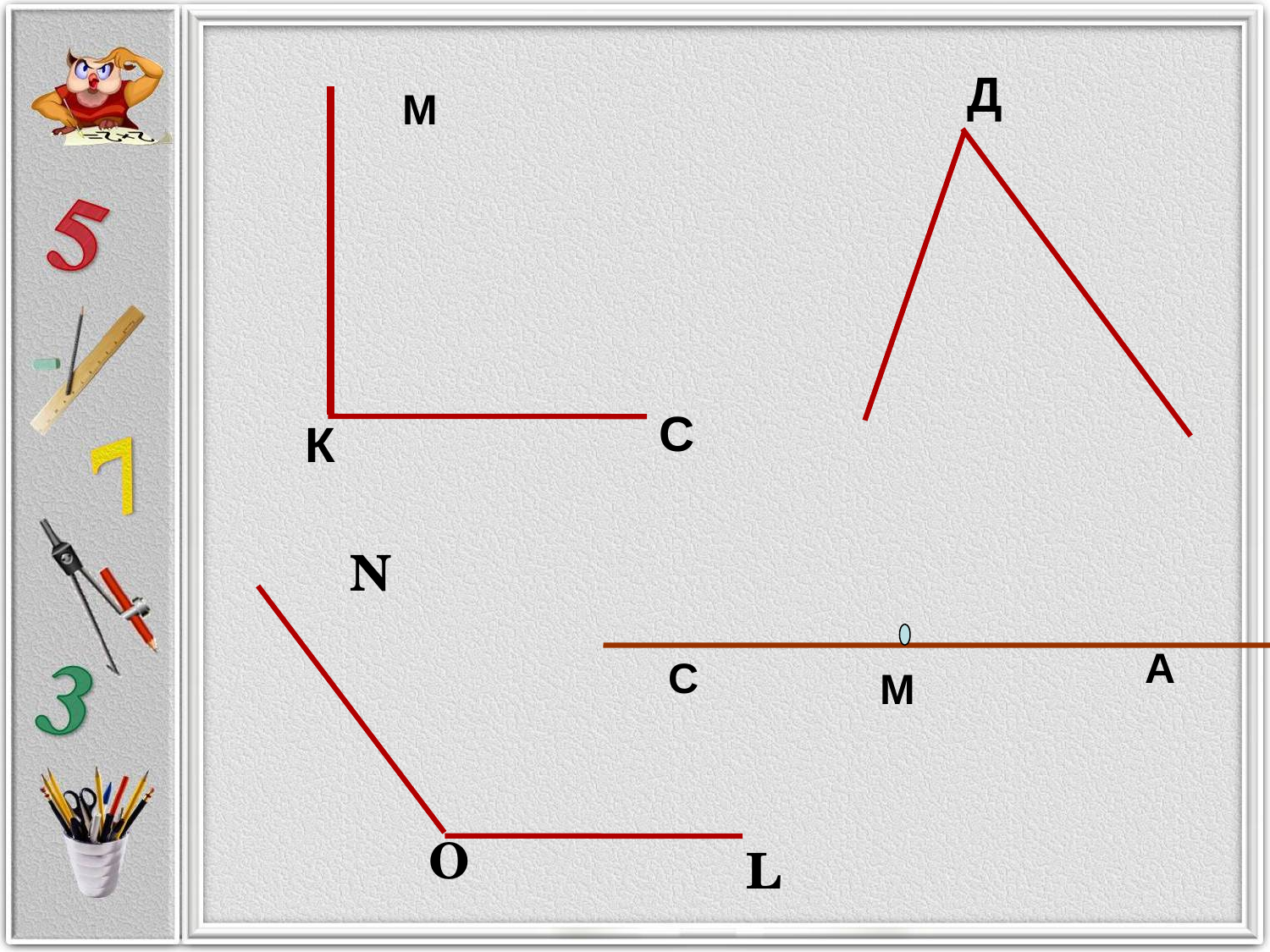

Д
М
С
К
N

А

С
М
O
L